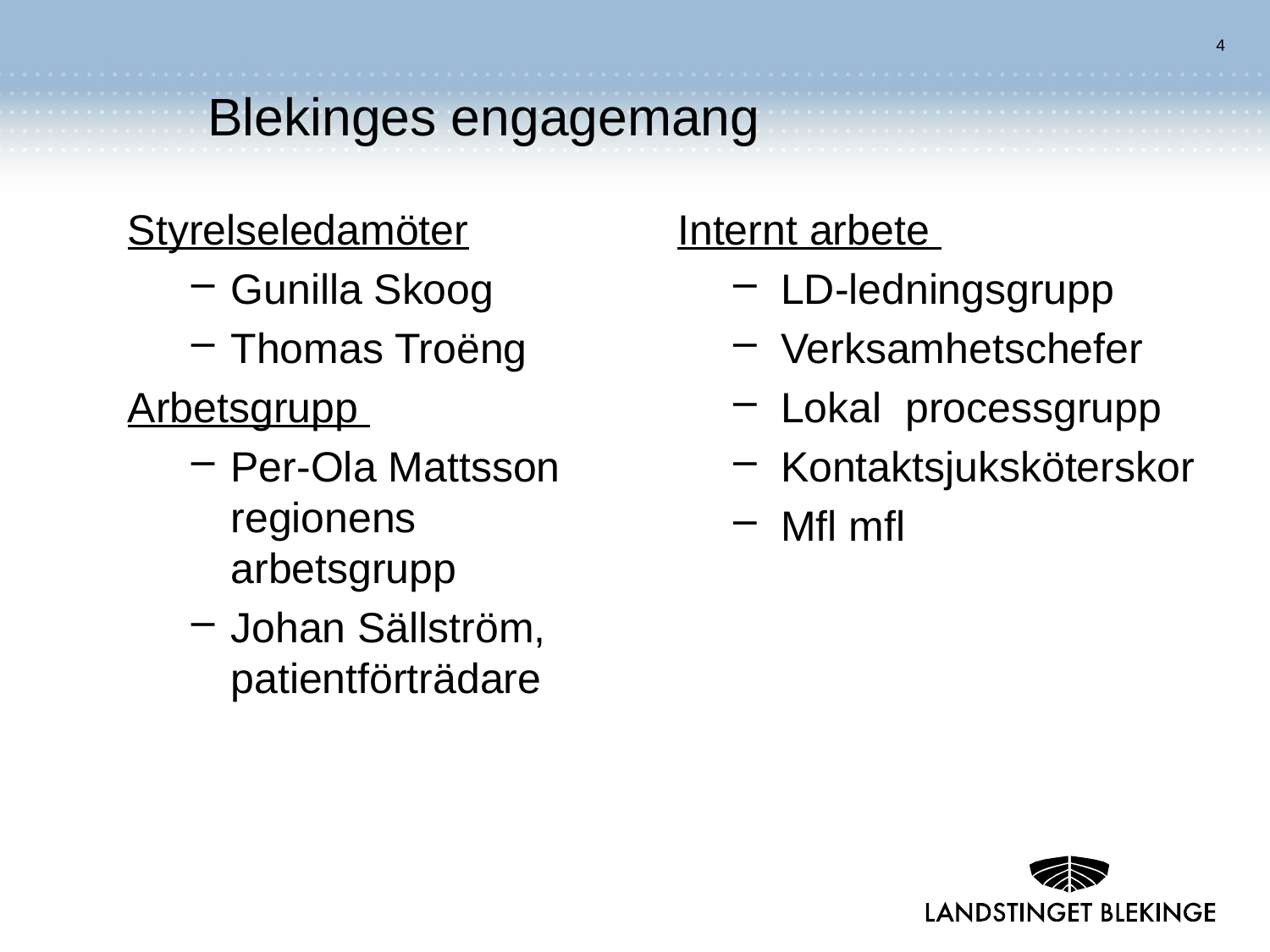

Blekinges engagemang
Styrelseledamöter
Gunilla Skoog
Thomas Troëng
Arbetsgrupp
Per-Ola Mattsson regionens arbetsgrupp
Johan Sällström, patientförträdare
Internt arbete
LD-ledningsgrupp
Verksamhetschefer
Lokal  processgrupp
Kontaktsjuksköterskor
Mfl mfl

#

()